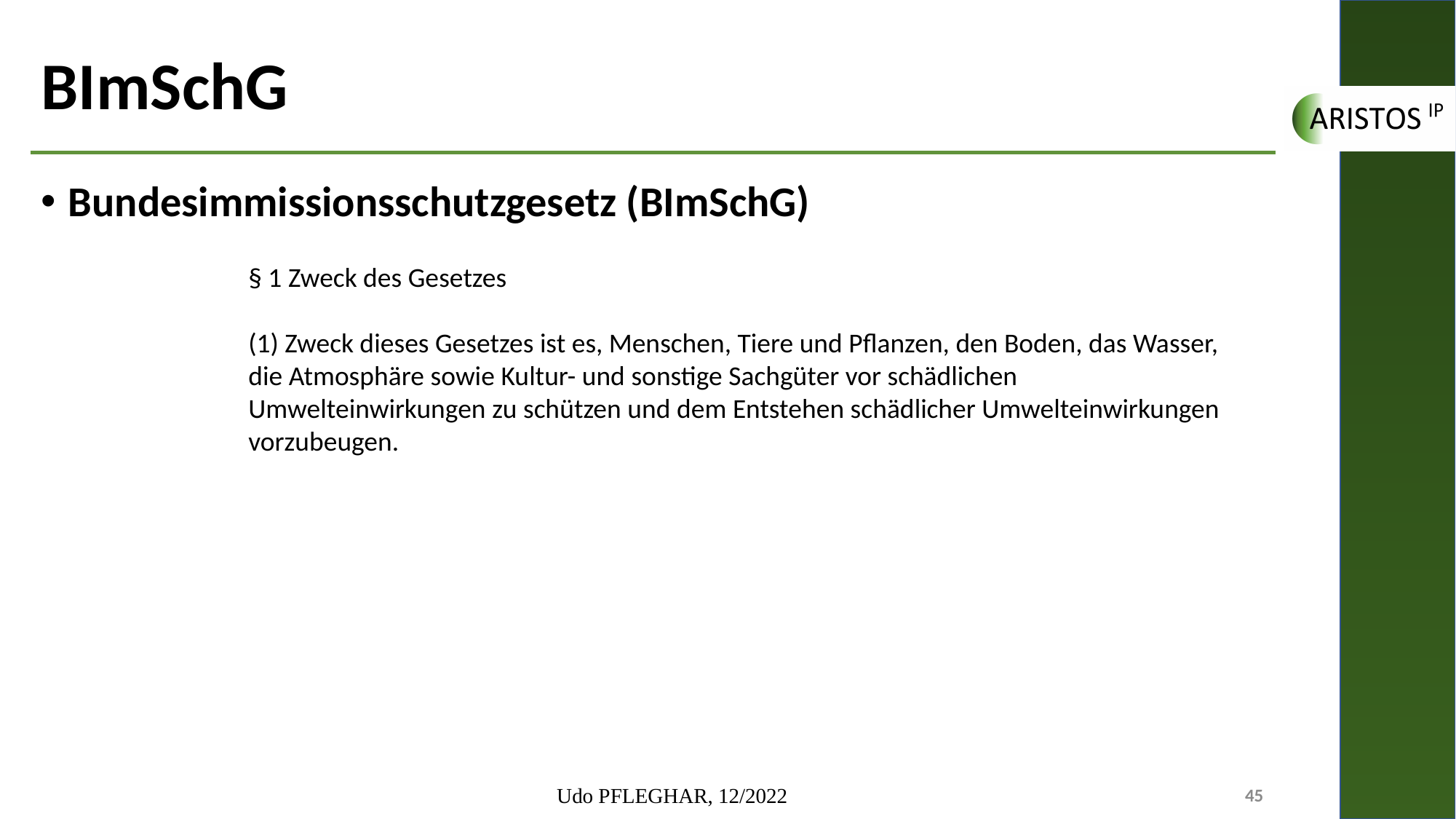

# BImSchG
Bundesimmissionsschutzgesetz (BImSchG)

§ 1 Zweck des Gesetzes

(1) Zweck dieses Gesetzes ist es, Menschen, Tiere und Pflanzen, den Boden, das Wasser, die Atmosphäre sowie Kultur- und sonstige Sachgüter vor schädlichen Umwelteinwirkungen zu schützen und dem Entstehen schädlicher Umwelteinwirkungen vorzubeugen.

Udo PFLEGHAR, 12/2022
45